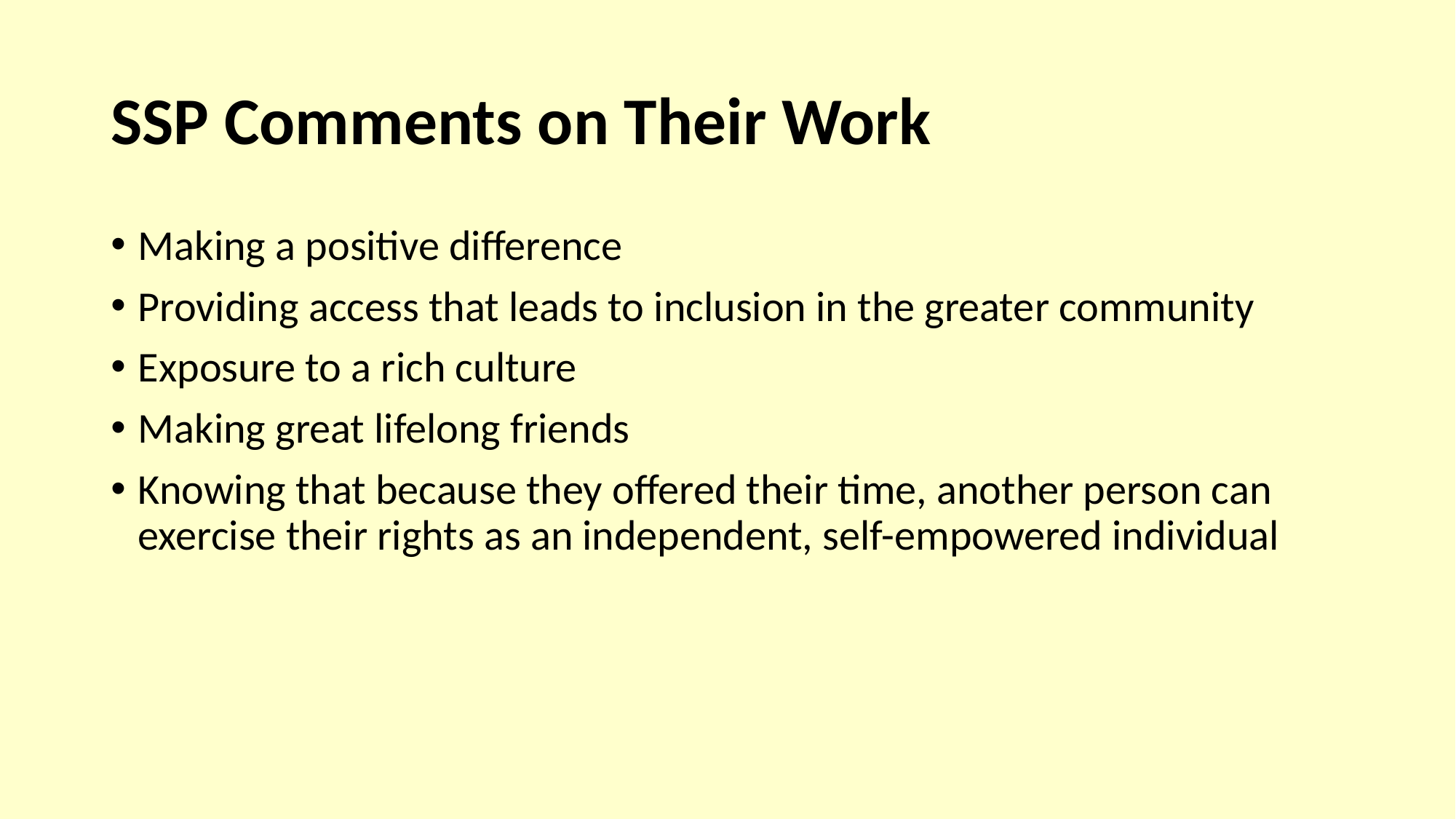

# SSP Comments on Their Work
Making a positive difference
Providing access that leads to inclusion in the greater community
Exposure to a rich culture
Making great lifelong friends
Knowing that because they offered their time, another person can exercise their rights as an independent, self-empowered individual